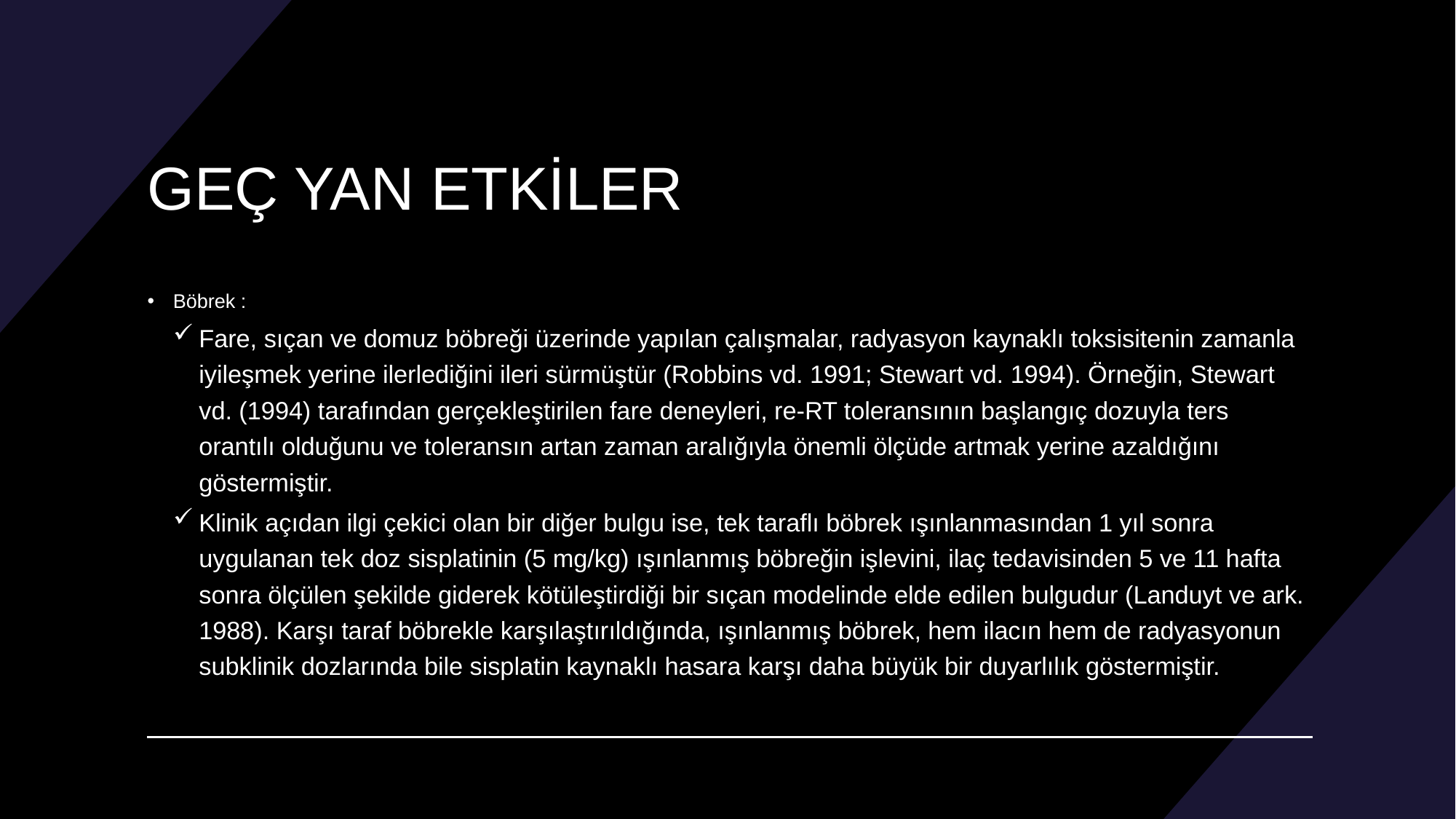

# GEÇ YAN ETKİLER
Böbrek :
Fare, sıçan ve domuz böbreği üzerinde yapılan çalışmalar, radyasyon kaynaklı toksisitenin zamanla iyileşmek yerine ilerlediğini ileri sürmüştür (Robbins vd. 1991; Stewart vd. 1994). Örneğin, Stewart vd. (1994) tarafından gerçekleştirilen fare deneyleri, re-RT toleransının başlangıç dozuyla ters orantılı olduğunu ve toleransın artan zaman aralığıyla önemli ölçüde artmak yerine azaldığını göstermiştir.
Klinik açıdan ilgi çekici olan bir diğer bulgu ise, tek taraflı böbrek ışınlanmasından 1 yıl sonra uygulanan tek doz sisplatinin (5 mg/kg) ışınlanmış böbreğin işlevini, ilaç tedavisinden 5 ve 11 hafta sonra ölçülen şekilde giderek kötüleştirdiği bir sıçan modelinde elde edilen bulgudur (Landuyt ve ark. 1988). Karşı taraf böbrekle karşılaştırıldığında, ışınlanmış böbrek, hem ilacın hem de radyasyonun subklinik dozlarında bile sisplatin kaynaklı hasara karşı daha büyük bir duyarlılık göstermiştir.